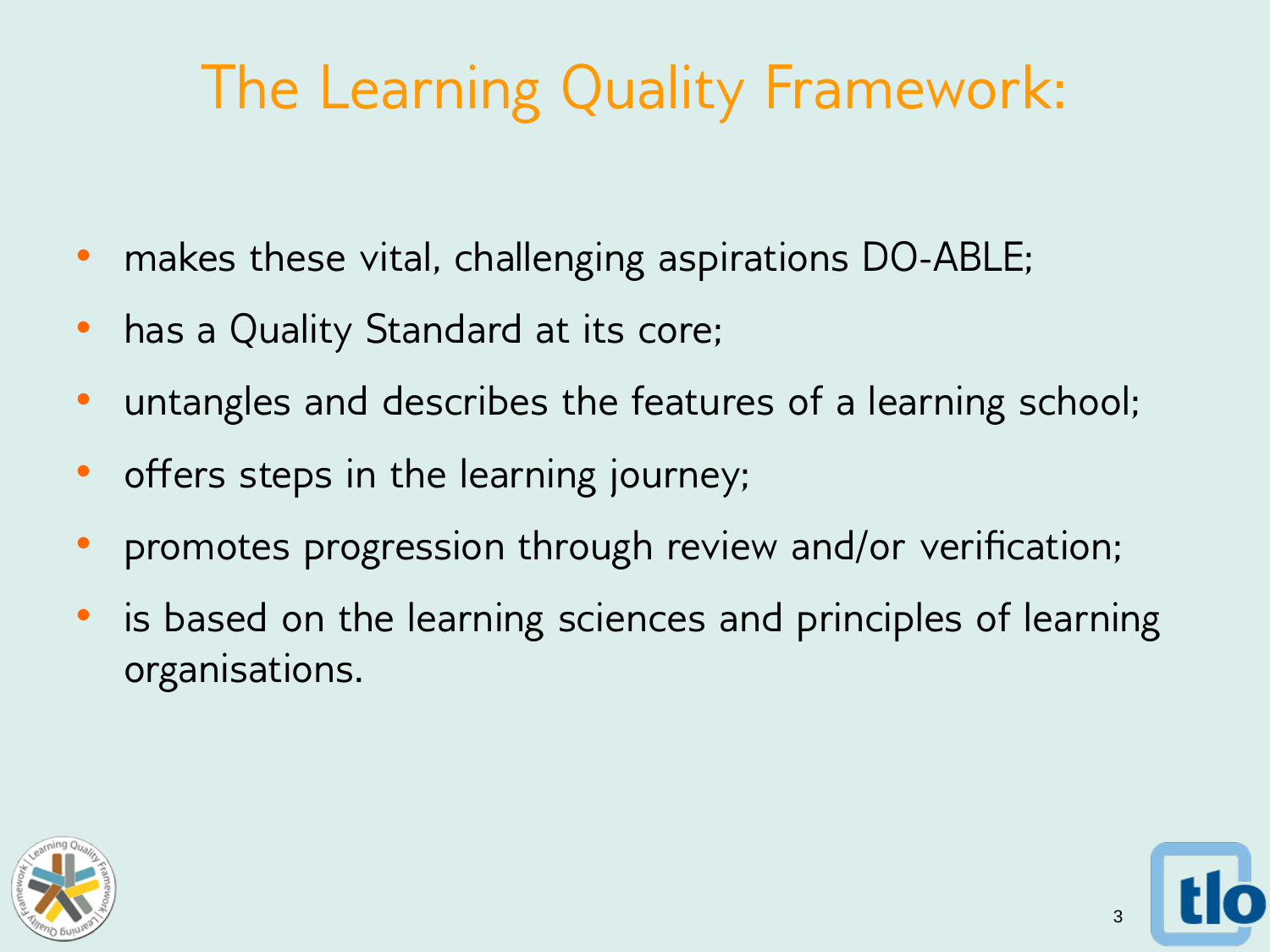

# The Learning Quality Framework:
makes these vital, challenging aspirations DO-ABLE;
has a Quality Standard at its core;
untangles and describes the features of a learning school;
offers steps in the learning journey;
promotes progression through review and/or verification;
is based on the learning sciences and principles of learning organisations.
3